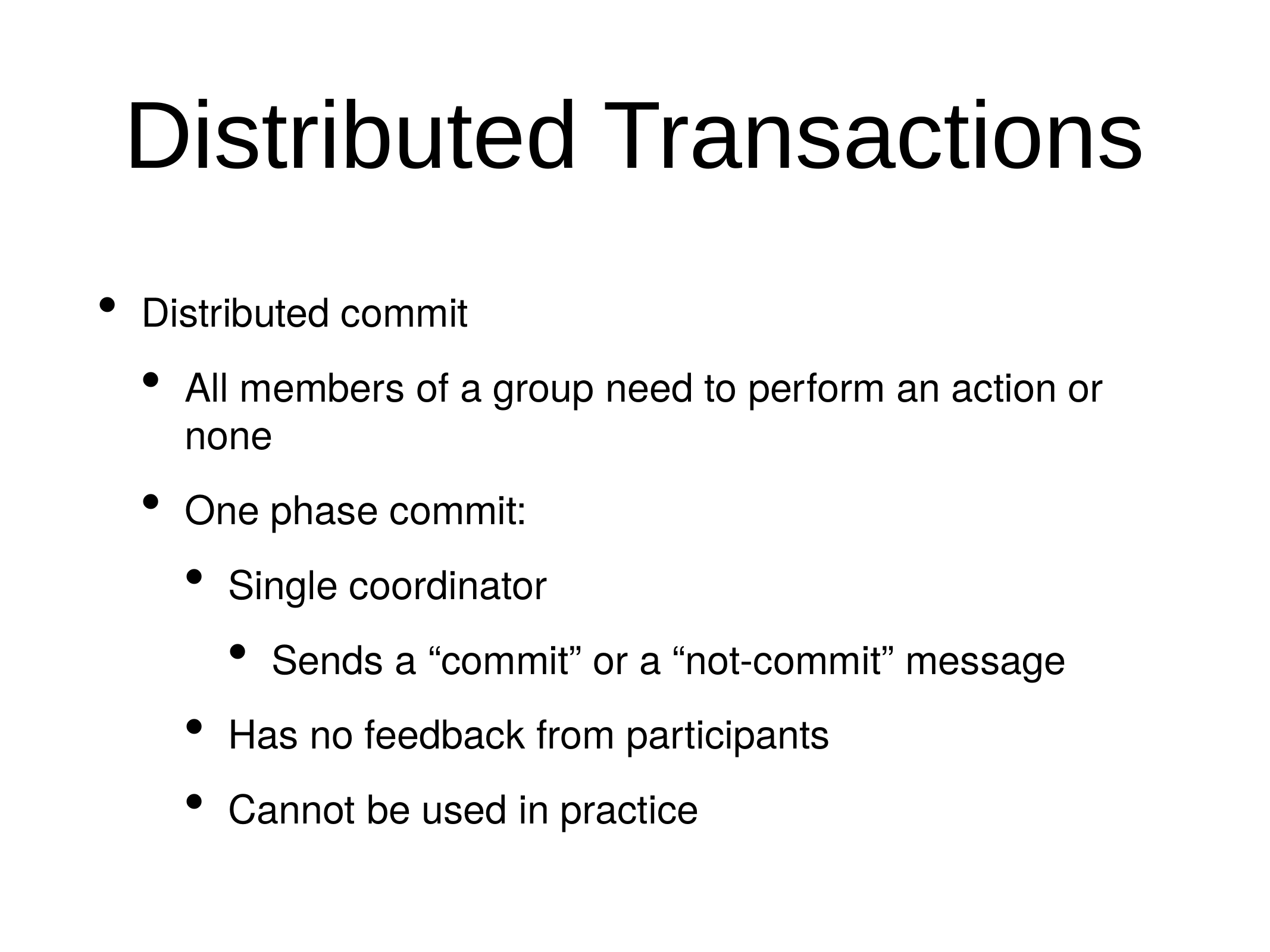

# Distributed Transactions
Distributed commit
All members of a group need to perform an action or none
One phase commit:
Single coordinator
Sends a “commit” or a “not-commit” message
Has no feedback from participants
Cannot be used in practice